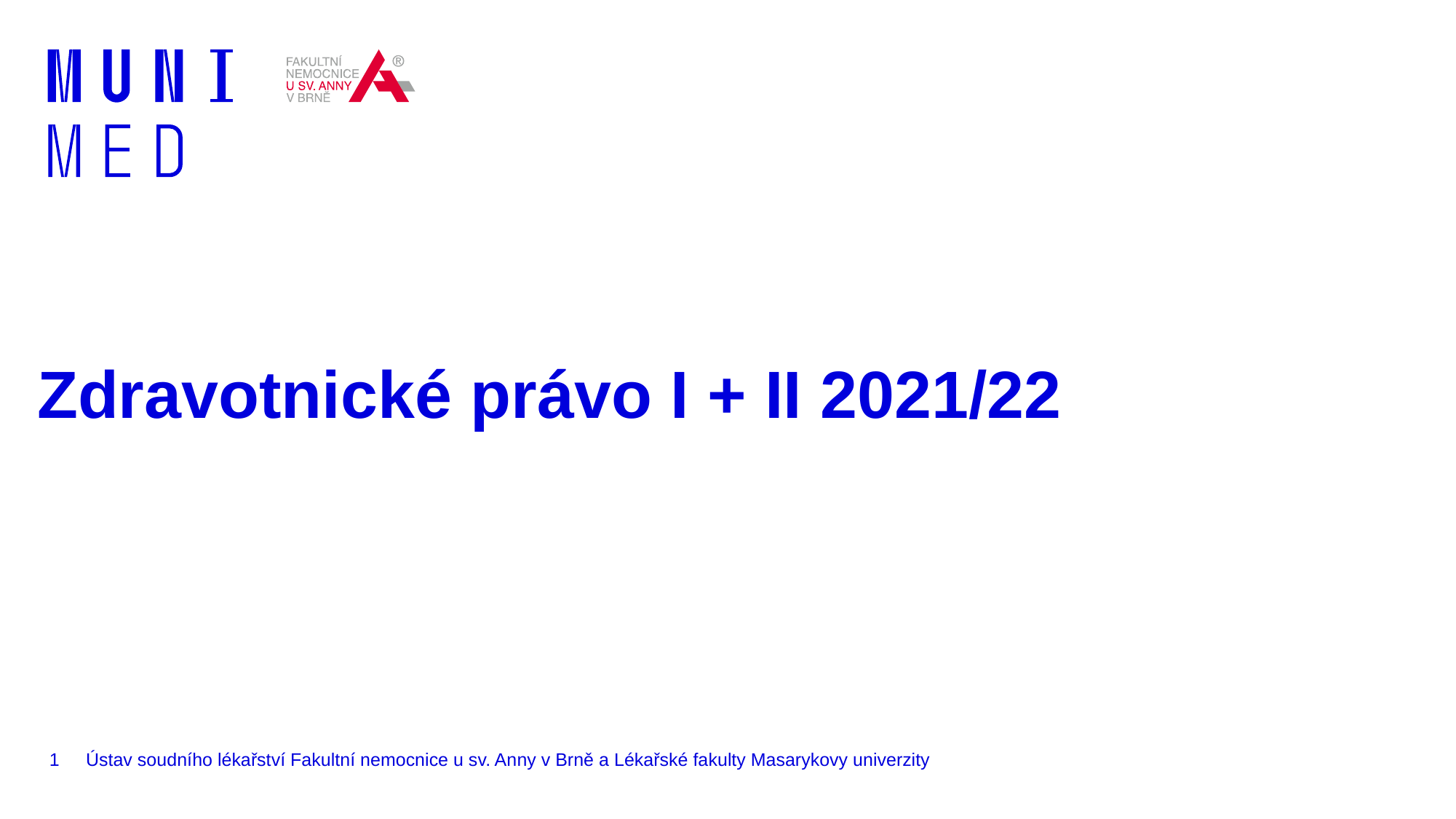

# Zdravotnické právo I + II 2021/22

1
Ústav soudního lékařství Fakultní nemocnice u sv. Anny v Brně a Lékařské fakulty Masarykovy univerzity